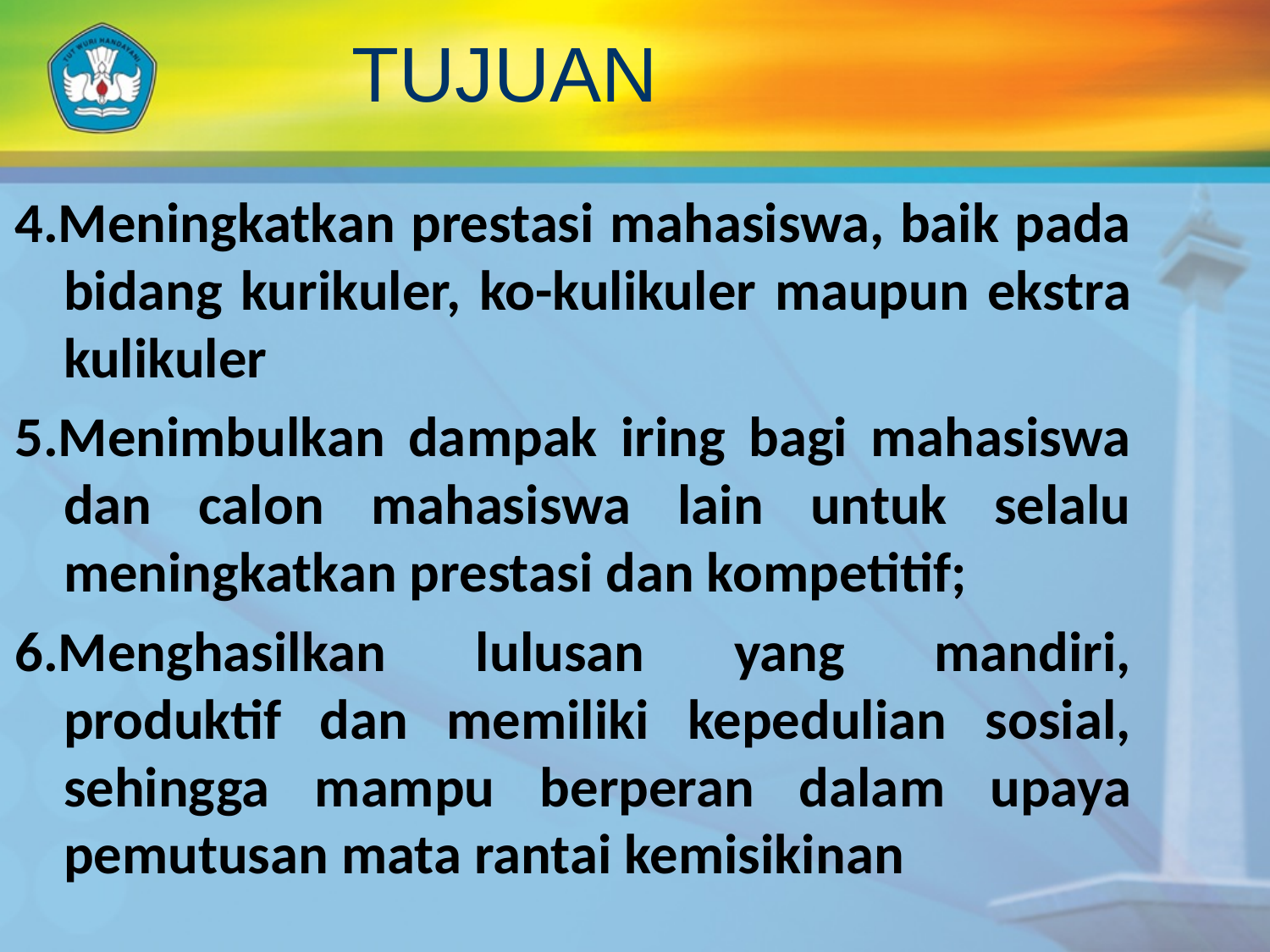

# TUJUAN
4.Meningkatkan prestasi mahasiswa, baik pada bidang kurikuler, ko-kulikuler maupun ekstra kulikuler
5.Menimbulkan dampak iring bagi mahasiswa dan calon mahasiswa lain untuk selalu meningkatkan prestasi dan kompetitif;
6.Menghasilkan lulusan yang mandiri, produktif dan memiliki kepedulian sosial, sehingga mampu berperan dalam upaya pemutusan mata rantai kemisikinan